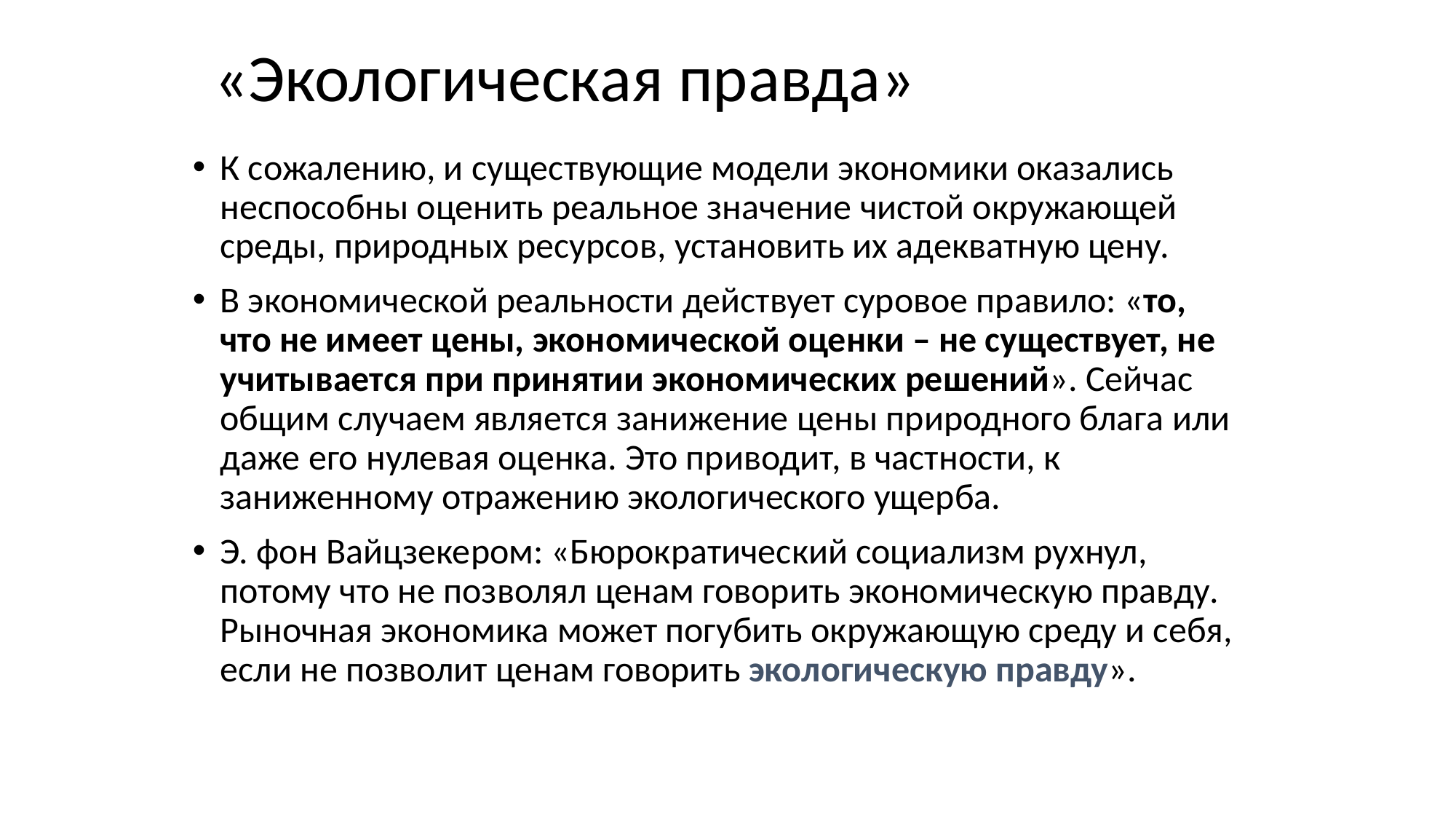

# «Экологическая правда»
К сожалению, и существующие модели экономики оказались неспособны оценить реальное значение чистой окружающей среды, природных ресурсов, установить их адекватную цену.
В экономической реальности действует суровое правило: «то, что не имеет цены, экономической оценки – не существует, не учитывается при принятии экономических решений». Сейчас общим случаем является занижение цены природного блага или даже его нулевая оценка. Это приводит, в частности, к заниженному отражению экологического ущерба.
Э. фон Вайцзекером: «Бюрократический социализм рухнул, потому что не позволял ценам говорить экономическую правду. Рыночная экономика может погубить окружающую среду и себя, если не позволит ценам говорить экологическую правду».